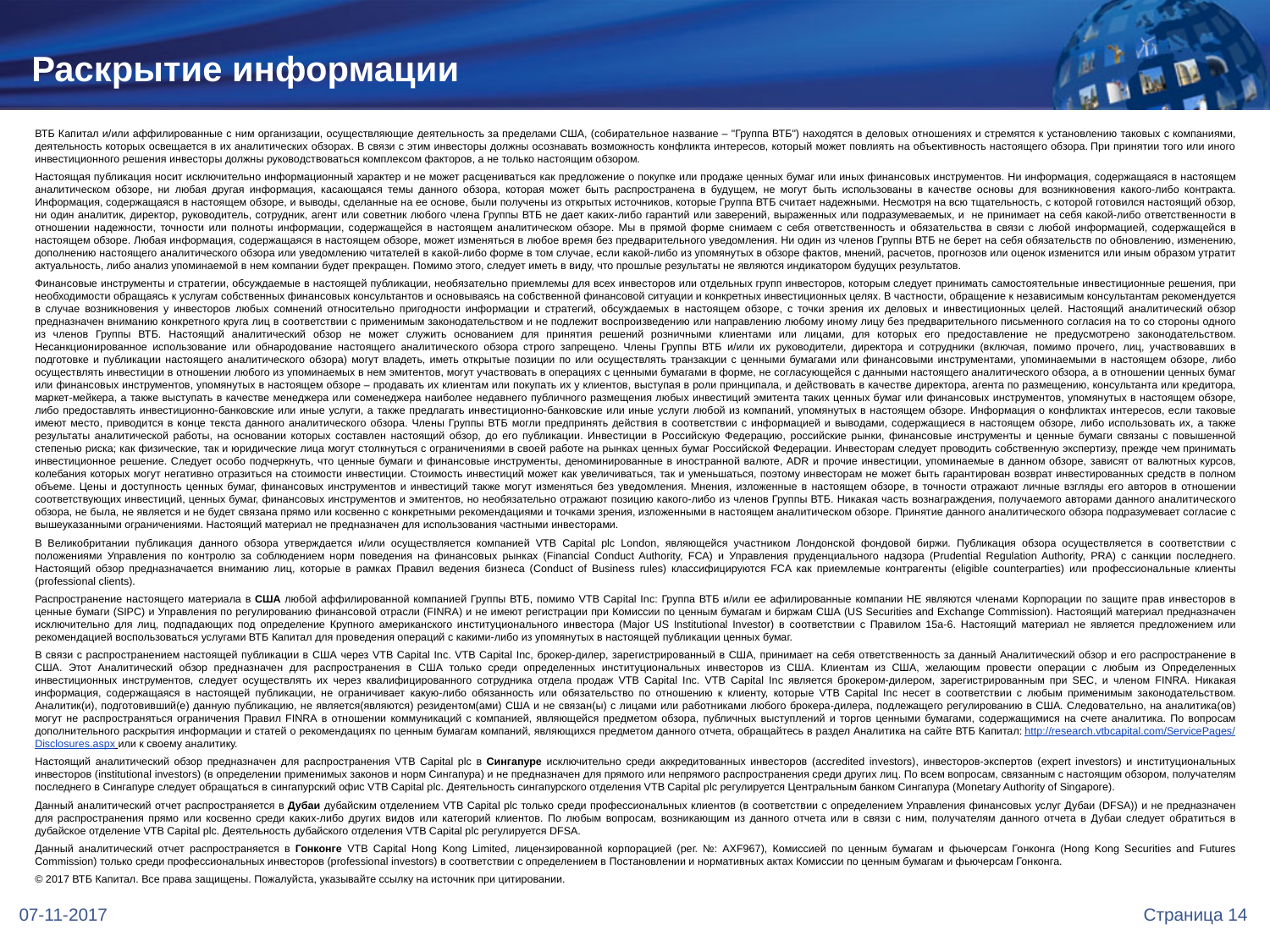

Раскрытие информации
ВТБ Капитал и/или аффилированные с ним организации, осуществляющие деятельность за пределами США, (собирательное название – "Группа ВТБ") находятся в деловых отношениях и стремятся к установлению таковых с компаниями, деятельность которых освещается в их аналитических обзорах. В связи с этим инвесторы должны осознавать возможность конфликта интересов, который может повлиять на объективность настоящего обзора. При принятии того или иного инвестиционного решения инвесторы должны руководствоваться комплексом факторов, а не только настоящим обзором.
Настоящая публикация носит исключительно информационный характер и не может расцениваться как предложение о покупке или продаже ценных бумаг или иных финансовых инструментов. Ни информация, содержащаяся в настоящем аналитическом обзоре, ни любая другая информация, касающаяся темы данного обзора, которая может быть распространена в будущем, не могут быть использованы в качестве основы для возникновения какого-либо контракта. Информация, содержащаяся в настоящем обзоре, и выводы, сделанные на ее основе, были получены из открытых источников, которые Группа ВТБ считает надежными. Несмотря на всю тщательность, с которой готовился настоящий обзор, ни один аналитик, директор, руководитель, сотрудник, агент или советник любого члена Группы ВТБ не дает каких-либо гарантий или заверений, выраженных или подразумеваемых, и  не принимает на себя какой-либо ответственности в отношении надежности, точности или полноты информации, содержащейся в настоящем аналитическом обзоре. Мы в прямой форме снимаем с себя ответственность и обязательства в связи с любой информацией, содержащейся в настоящем обзоре. Любая информация, содержащаяся в настоящем обзоре, может изменяться в любое время без предварительного уведомления. Ни один из членов Группы ВТБ не берет на себя обязательств по обновлению, изменению, дополнению настоящего аналитического обзора или уведомлению читателей в какой-либо форме в том случае, если какой-либо из упомянутых в обзоре фактов, мнений, расчетов, прогнозов или оценок изменится или иным образом утратит актуальность, либо анализ упоминаемой в нем компании будет прекращен. Помимо этого, следует иметь в виду, что прошлые результаты не являются индикатором будущих результатов.
Финансовые инструменты и стратегии, обсуждаемые в настоящей публикации, необязательно приемлемы для всех инвесторов или отдельных групп инвесторов, которым следует принимать самостоятельные инвестиционные решения, при необходимости обращаясь к услугам собственных финансовых консультантов и основываясь на собственной финансовой ситуации и конкретных инвестиционных целях. В частности, обращение к независимым консультантам рекомендуется в случае возникновения у инвесторов любых сомнений относительно пригодности информации и стратегий, обсуждаемых в настоящем обзоре, с точки зрения их деловых и инвестиционных целей. Настоящий аналитический обзор предназначен вниманию конкретного круга лиц в соответствии с применимым законодательством и не подлежит воспроизведению или направлению любому иному лицу без предварительного письменного согласия на то со стороны одного из членов Группы ВТБ. Настоящий аналитический обзор не может служить основанием для принятия решений розничными клиентами или лицами, для которых его предоставление не предусмотрено законодательством. Несанкционированное использование или обнародование настоящего аналитического обзора строго запрещено. Члены Группы ВТБ и/или их руководители, директора и сотрудники (включая, помимо прочего, лиц, участвовавших в подготовке и публикации настоящего аналитического обзора) могут владеть, иметь открытые позиции по или осуществлять транзакции с ценными бумагами или финансовыми инструментами, упоминаемыми в настоящем обзоре, либо осуществлять инвестиции в отношении любого из упоминаемых в нем эмитентов, могут участвовать в операциях с ценными бумагами в форме, не согласующейся с данными настоящего аналитического обзора, а в отношении ценных бумаг или финансовых инструментов, упомянутых в настоящем обзоре – продавать их клиентам или покупать их у клиентов, выступая в роли принципала, и действовать в качестве директора, агента по размещению, консультанта или кредитора, маркет-мейкера, а также выступать в качестве менеджера или соменеджера наиболее недавнего публичного размещения любых инвестиций эмитента таких ценных бумаг или финансовых инструментов, упомянутых в настоящем обзоре, либо предоставлять инвестиционно-банковские или иные услуги, а также предлагать инвестиционно-банковские или иные услуги любой из компаний, упомянутых в настоящем обзоре. Информация о конфликтах интересов, если таковые имеют место, приводится в конце текста данного аналитического обзора. Члены Группы ВТБ могли предпринять действия в соответствии с информацией и выводами, содержащиеся в настоящем обзоре, либо использовать их, а также результаты аналитической работы, на основании которых составлен настоящий обзор, до его публикации. Инвестиции в Российскую Федерацию, российские рынки, финансовые инструменты и ценные бумаги связаны с повышенной степенью риска; как физические, так и юридические лица могут столкнуться с ограничениями в своей работе на рынках ценных бумаг Российской Федерации. Инвесторам следует проводить собственную экспертизу, прежде чем принимать инвестиционное решение. Следует особо подчеркнуть, что ценные бумаги и финансовые инструменты, деноминированные в иностранной валюте, ADR и прочие инвестиции, упоминаемые в данном обзоре, зависят от валютных курсов, колебания которых могут негативно отразиться на стоимости инвестиции. Стоимость инвестиций может как увеличиваться, так и уменьшаться, поэтому инвесторам не может быть гарантирован возврат инвестированных средств в полном объеме. Цены и доступность ценных бумаг, финансовых инструментов и инвестиций также могут изменяться без уведомления. Мнения, изложенные в настоящем обзоре, в точности отражают личные взгляды его авторов в отношении соответствующих инвестиций, ценных бумаг, финансовых инструментов и эмитентов, но необязательно отражают позицию какого-либо из членов Группы ВТБ. Никакая часть вознаграждения, получаемого авторами данного аналитического обзора, не была, не является и не будет связана прямо или косвенно с конкретными рекомендациями и точками зрения, изложенными в настоящем аналитическом обзоре. Принятие данного аналитического обзора подразумевает согласие с вышеуказанными ограничениями. Настоящий материал не предназначен для использования частными инвесторами.
В Великобритании публикация данного обзора утверждается и/или осуществляется компанией VTB Capital plc London, являющейся участником Лондонской фондовой биржи. Публикация обзора осуществляется в соответствии с положениями Управления по контролю за соблюдением норм поведения на финансовых рынках (Financial Conduct Authority, FCA) и Управления пруденциального надзора (Prudential Regulation Authority, PRA) с санкции последнего. Настоящий обзор предназначается вниманию лиц, которые в рамках Правил ведения бизнеса (Conduct of Business rules) классифицируются FCA как приемлемые контрагенты (eligible counterparties) или профессиональные клиенты (professional clients).
Распространение настоящего материала в США любой аффилированной компанией Группы ВТБ, помимо VTB Capital Inc: Группа ВТБ и/или ее афилированные компании НЕ являются членами Корпорации по защите прав инвесторов в ценные бумаги (SIPC) и Управления по регулированию финансовой отрасли (FINRA) и не имеют регистрации при Комиссии по ценным бумагам и биржам США (US Securities and Exchange Commission). Настоящий материал предназначен исключительно для лиц, подпадающих под определение Крупного американского институционального инвестора (Major US Institutional Investor) в соответствии с Правилом 15a-6. Настоящий материал не является предложением или рекомендацией воспользоваться услугами ВТБ Капитал для проведения операций с какими-либо из упомянутых в настоящей публикации ценных бумаг.
В связи с распространением настоящей публикации в США через VTB Capital Inc. VTB Capital Inc, брокер-дилер, зарегистрированный в США, принимает на себя ответственность за данный Аналитический обзор и его распространение в США. Этот Аналитический обзор предназначен для распространения в США только среди определенных институциональных инвесторов из США. Клиентам из США, желающим провести операции с любым из Определенных инвестиционных инструментов, следует осуществлять их через квалифицированного сотрудника отдела продаж VTB Capital Inc. VTB Capital Inc является брокером-дилером, зарегистрированным при SEC, и членом FINRA. Никакая информация, содержащаяся в настоящей публикации, не ограничивает какую-либо обязанность или обязательство по отношению к клиенту, которые VTB Capital Inc несет в соответствии с любым применимым законодательством. Аналитик(и), подготовивший(e) данную публикацию, не является(являются) резидентом(ами) США и не связан(ы) с лицами или работниками любого брокера-дилера, подлежащего регулированию в США. Следовательно, на аналитика(ов) могут не распространяться ограничения Правил FINRA в отношении коммуникаций с компанией, являющейся предметом обзора, публичных выступлений и торгов ценными бумагами, содержащимися на счете аналитика. По вопросам дополнительного раскрытия информации и статей о рекомендациях по ценным бумагам компаний, являющихся предметом данного отчета, обращайтесь в раздел Аналитика на сайте ВТБ Капитал: http://research.vtbcapital.com/ServicePages/Disclosures.aspx или к своему аналитику.
Настоящий аналитический обзор предназначен для распространения VTB Capital рlc в Сингапуре исключительно среди аккредитованных инвесторов (accredited investors), инвесторов-экспертов (expert investors) и институциональных инвесторов (institutional investors) (в определении применимых законов и норм Сингапура) и не предназначен для прямого или непрямого распространения среди других лиц. По всем вопросам, связанным с настоящим обзором, получателям последнего в Сингапуре следует обращаться в сингапурский офис VTB Capital рlc. Деятельность сингапурского отделения VTB Capital рlc регулируется Центральным банком Сингапура (Monetary Authority of Singapore).
Данный аналитический отчет распространяется в Дубаи дубайским отделением VTB Capital рlc только среди профессиональных клиентов (в соответствии с определением Управления финансовых услуг Дубаи (DFSA)) и не предназначен для распространения прямо или косвенно среди каких-либо других видов или категорий клиентов. По любым вопросам, возникающим из данного отчета или в связи с ним, получателям данного отчета в Дубаи следует обратиться в дубайское отделение VTB Capital рlc. Деятельность дубайского отделения VTB Capital рlc регулируется DFSA.
Данный аналитический отчет распространяется в Гонконге VTB Capital Hong Kong Limited, лицензированной корпорацией (рег. №: AXF967), Комиссией по ценным бумагам и фьючерсам Гонконга (Hong Kong Securities and Futures Commission) только среди профессиональных инвесторов (professional investors) в соответствии с определением в Постановлении и нормативных актах Комиссии по ценным бумагам и фьючерсам Гонконга.
© 2017 ВТБ Капитал. Все права защищены. Пожалуйста, указывайте ссылку на источник при цитировании.
07-11-2017
Страница 14